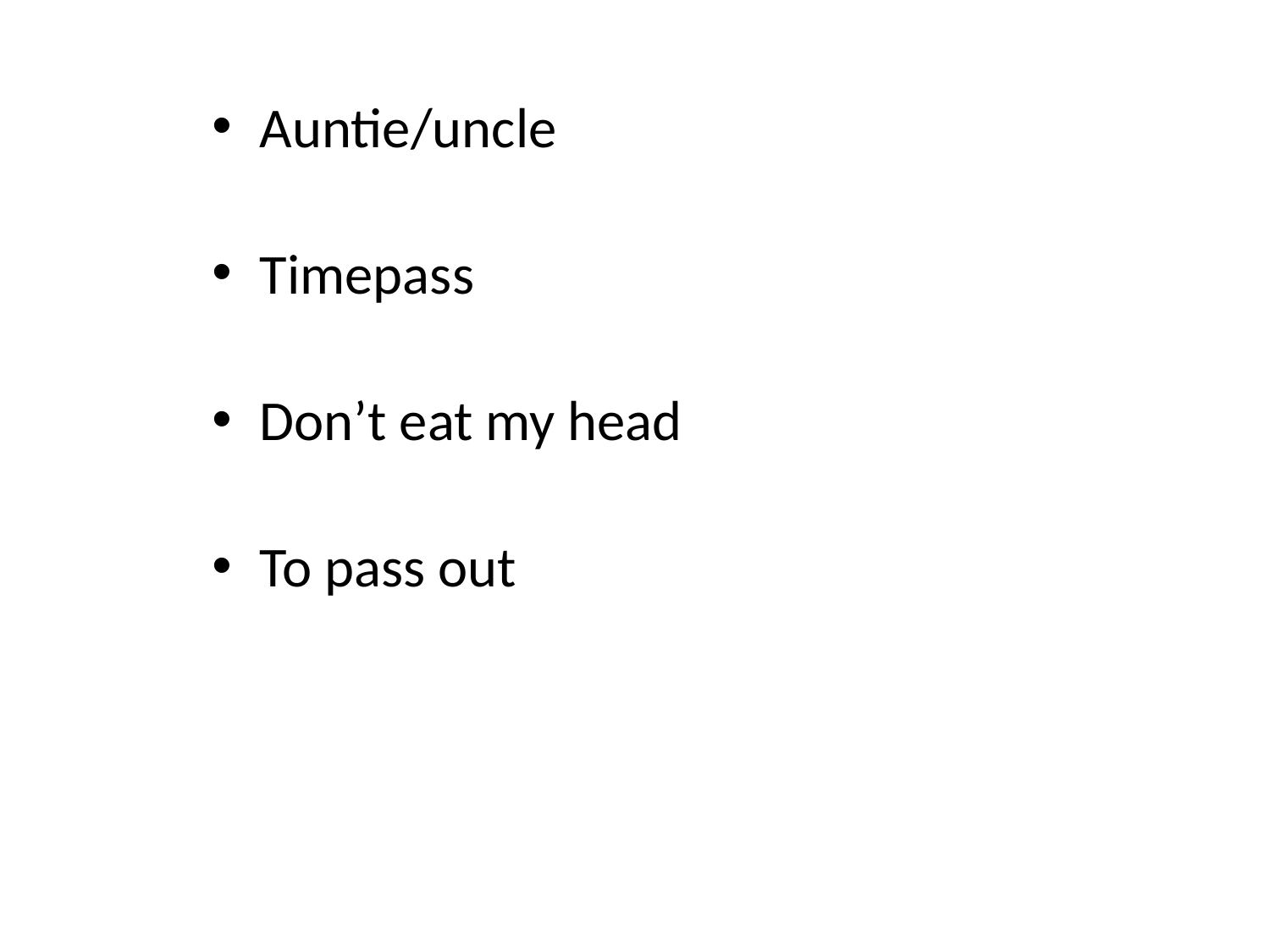

Auntie/uncle
Timepass
Don’t eat my head
To pass out